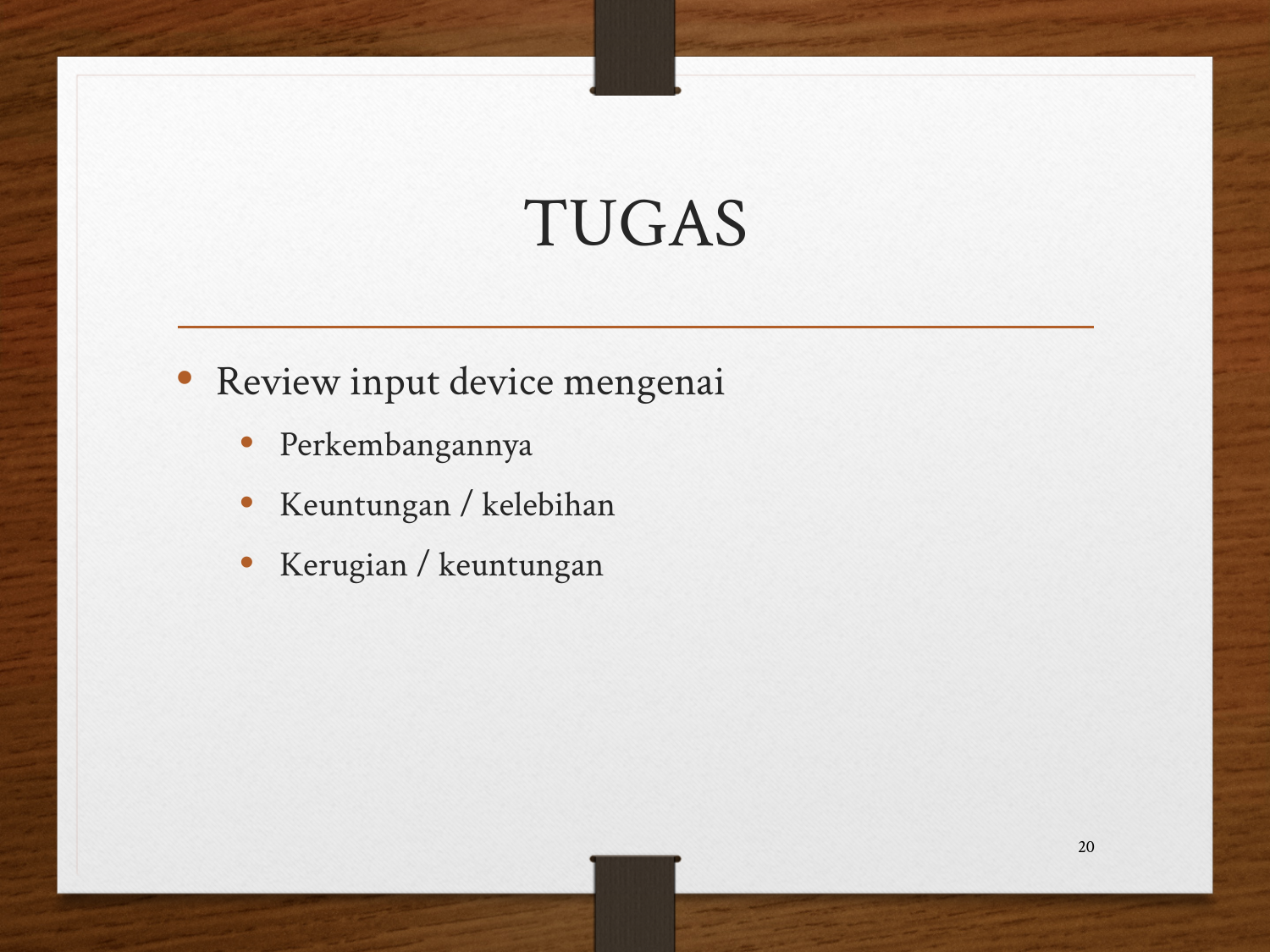

# TUGAS
Review input device mengenai
Perkembangannya
Keuntungan / kelebihan
Kerugian / keuntungan

20